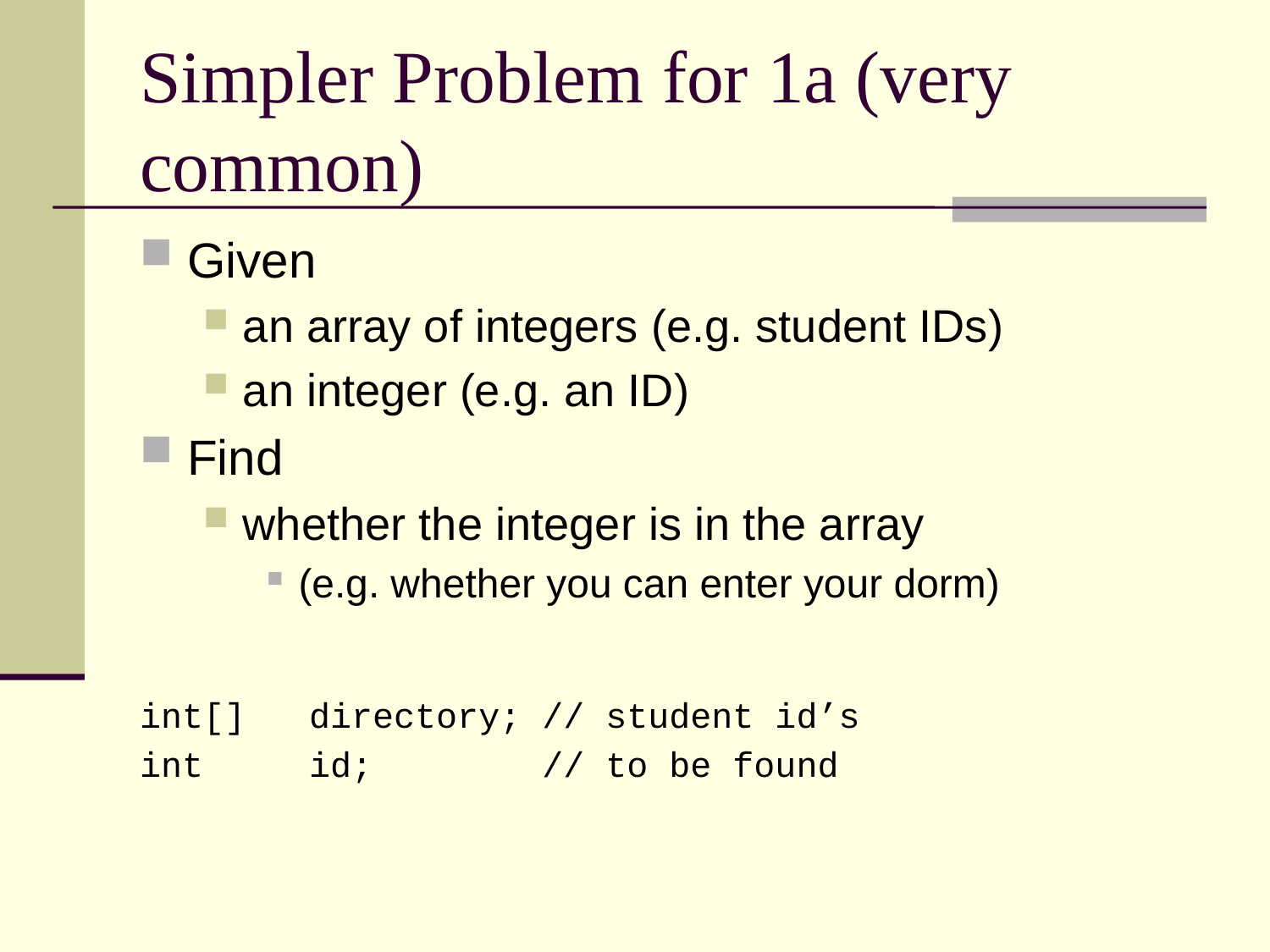

# Simpler Problem for 1a (very common)
Given
an array of integers (e.g. student IDs)
an integer (e.g. an ID)
Find
whether the integer is in the array
(e.g. whether you can enter your dorm)

int[]   directory; // student id’s
int     id;        // to be found